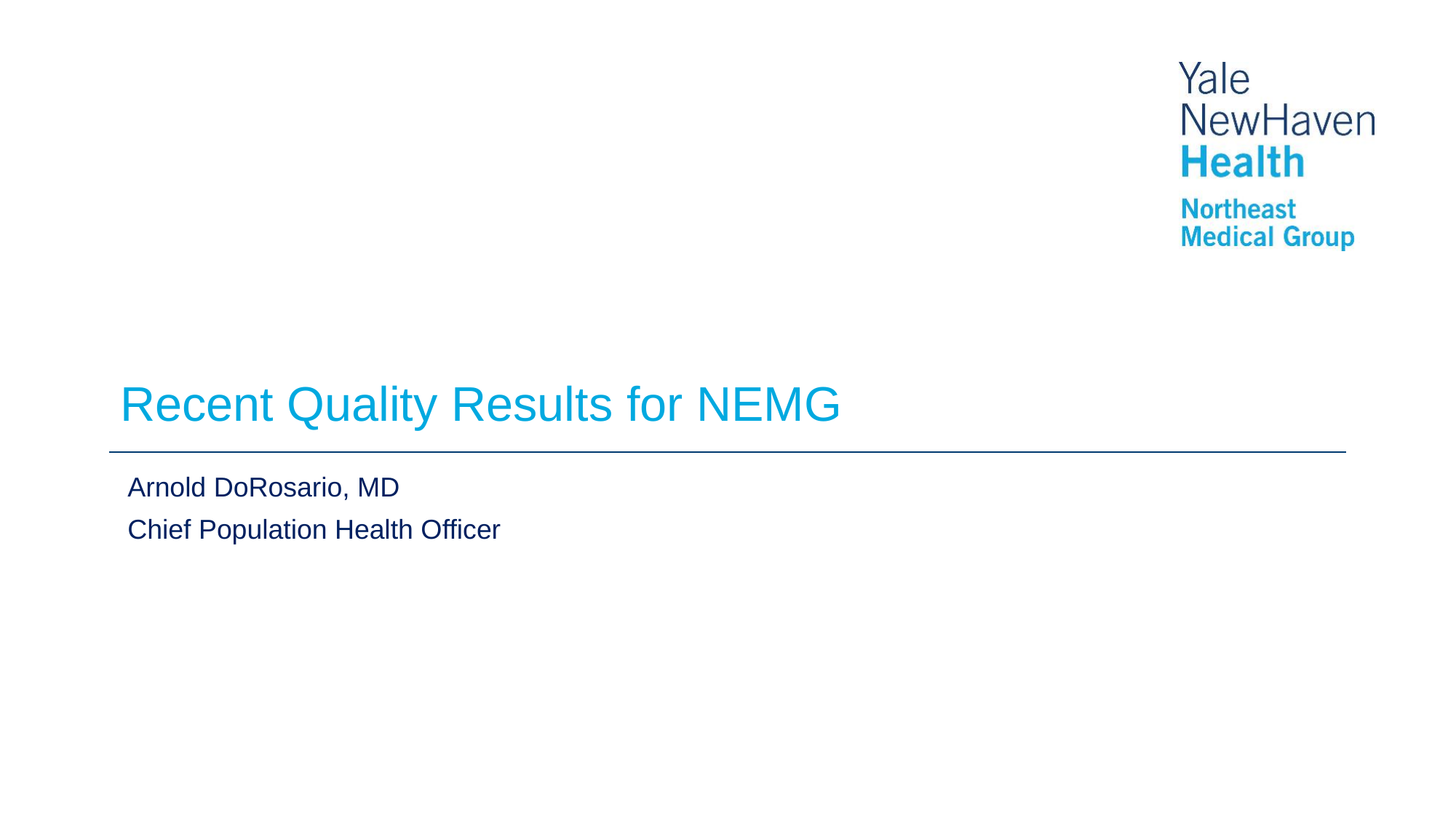

#
Recent Quality Results for NEMG
Arnold DoRosario, MD
Chief Population Health Officer